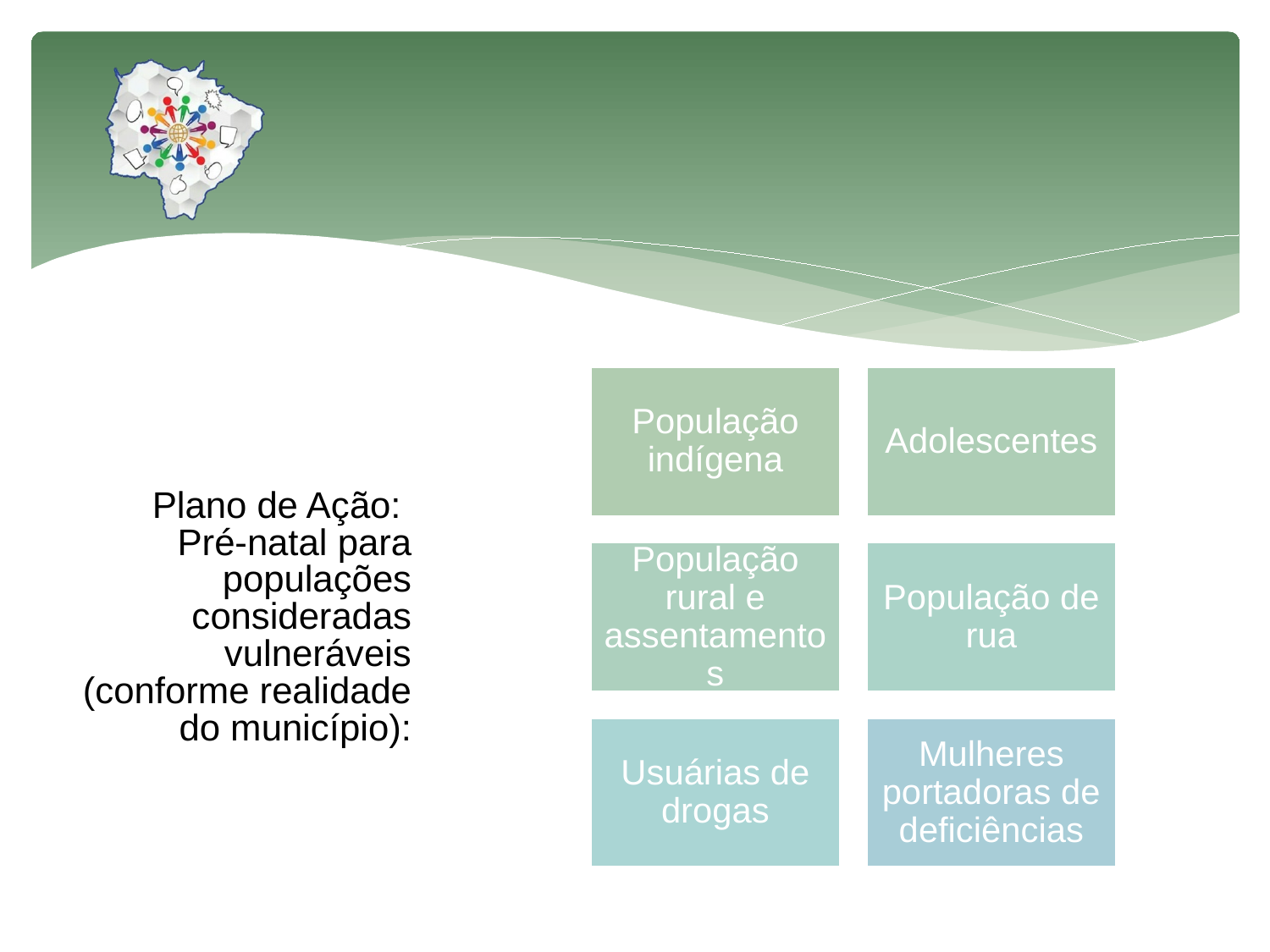

População indígena
Adolescentes
População rural e assentamentos
População de rua
Usuárias de drogas
Mulheres portadoras de deficiências
# Plano de Ação: Pré-natal para populações consideradas vulneráveis (conforme realidade do município):